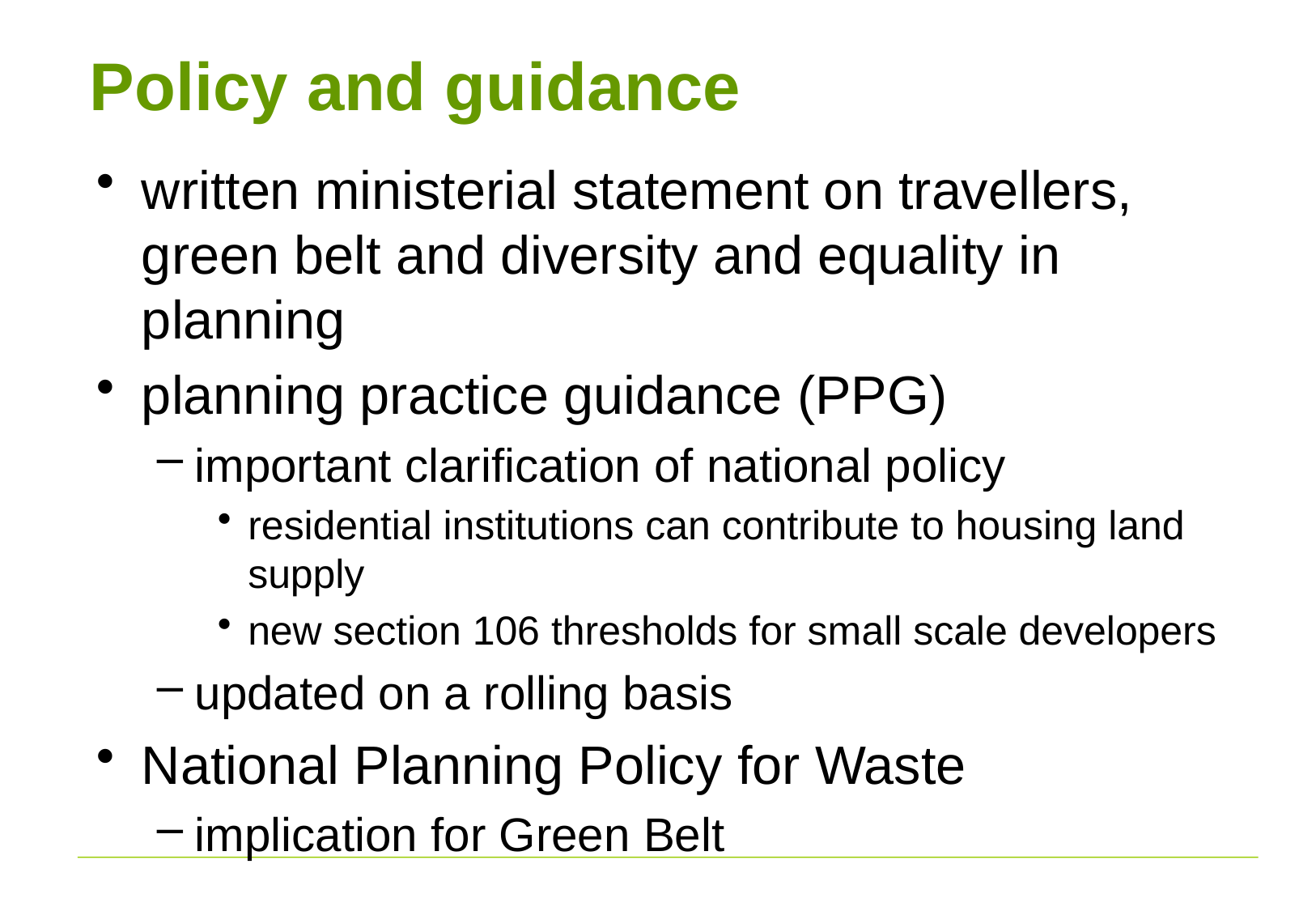

# Policy and guidance
written ministerial statement on travellers, green belt and diversity and equality in planning
planning practice guidance (PPG)
important clarification of national policy
residential institutions can contribute to housing land supply
new section 106 thresholds for small scale developers
updated on a rolling basis
National Planning Policy for Waste
implication for Green Belt